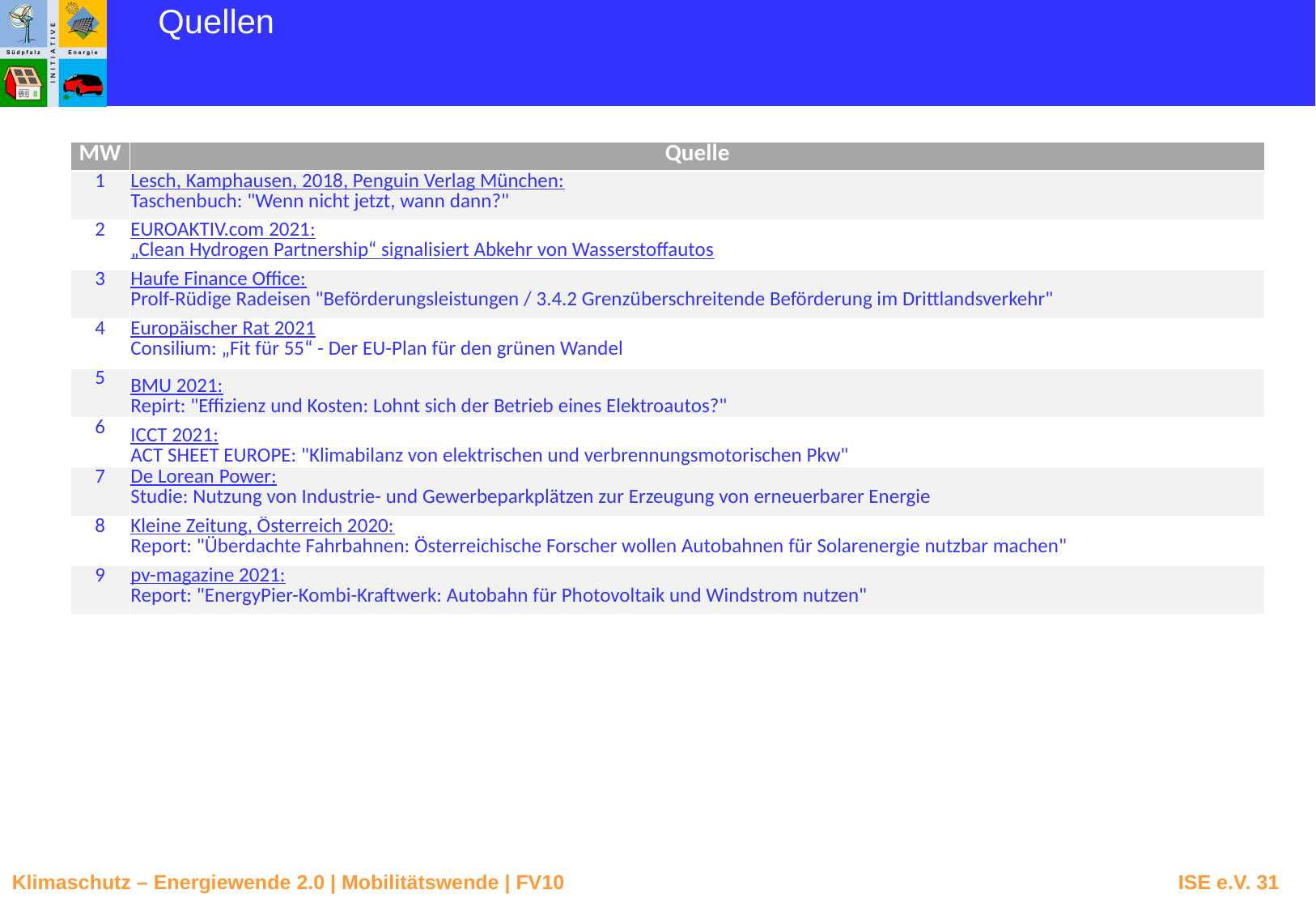

Quellen
| MW | Quelle |
| --- | --- |
| 1 | Lesch, Kamphausen, 2018, Penguin Verlag München: Taschenbuch: "Wenn nicht jetzt, wann dann?" |
| 2 | EUROAKTIV.com 2021: „Clean Hydrogen Partnership“ signalisiert Abkehr von Wasserstoffautos |
| 3 | Haufe Finance Office: Prolf-Rüdige Radeisen "Beförderungsleistungen / 3.4.2 Grenzüberschreitende Beförderung im Drittlandsverkehr" |
| 4 | Europäischer Rat 2021 Consilium: „Fit für 55“ - Der EU-Plan für den grünen Wandel |
| 5 | BMU 2021: Repirt: "Effizienz und Kosten: Lohnt sich der Betrieb eines Elektroautos?" |
| 6 | ICCT 2021: ACT SHEET EUROPE: "Klimabilanz von elektrischen und verbrennungsmotorischen Pkw" |
| 7 | De Lorean Power: Studie: Nutzung von Industrie- und Gewerbeparkplätzen zur Erzeugung von erneuerbarer Energie |
| 8 | Kleine Zeitung, Österreich 2020: Report: "Überdachte Fahrbahnen: Österreichische Forscher wollen Autobahnen für Solarenergie nutzbar machen" |
| 9 | pv-magazine 2021: Report: "EnergyPier-Kombi-Kraftwerk: Autobahn für Photovoltaik und Windstrom nutzen" |